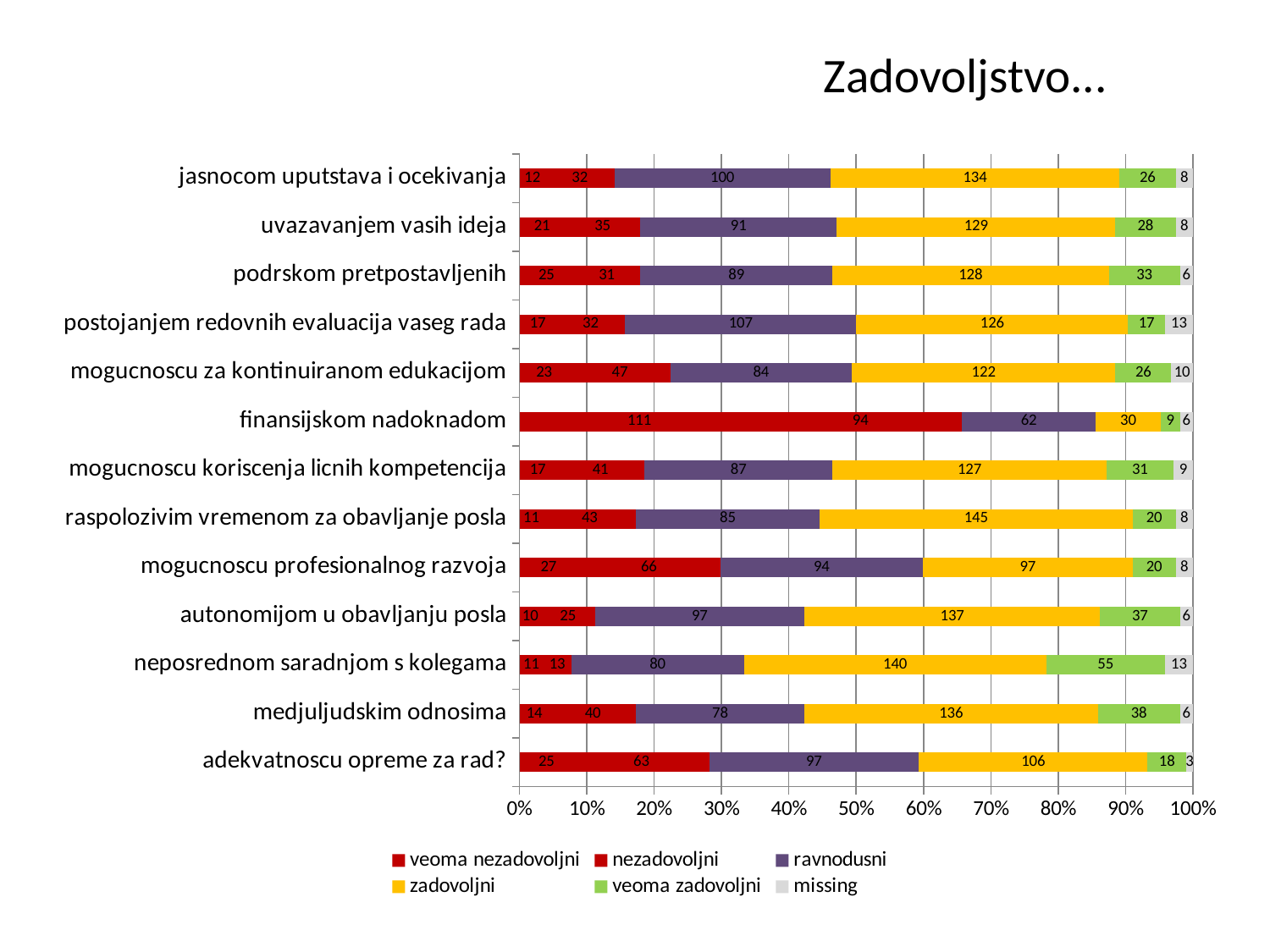

# Zadovoljstvo...

### Chart

| Category | veoma nezadovoljni | nezadovoljni | ravnodusni | zadovoljni | veoma zadovoljni | missing |
|---|---|---|---|---|---|---|
| adekvatnoscu opreme za rad? | 25.0 | 63.0 | 97.0 | 106.0 | 18.0 | 3.0 |
| medjuljudskim odnosima | 14.0 | 40.0 | 78.0 | 136.0 | 38.0 | 6.0 |
| neposrednom saradnjom s kolegama | 11.0 | 13.0 | 80.0 | 140.0 | 55.0 | 13.0 |
| autonomijom u obavljanju posla | 10.0 | 25.0 | 97.0 | 137.0 | 37.0 | 6.0 |
| mogucnoscu profesionalnog razvoja | 27.0 | 66.0 | 94.0 | 97.0 | 20.0 | 8.0 |
| raspolozivim vremenom za obavljanje posla | 11.0 | 43.0 | 85.0 | 145.0 | 20.0 | 8.0 |
| mogucnoscu koriscenja licnih kompetencija | 17.0 | 41.0 | 87.0 | 127.0 | 31.0 | 9.0 |
| finansijskom nadoknadom | 111.0 | 94.0 | 62.0 | 30.0 | 9.0 | 6.0 |
| mogucnoscu za kontinuiranom edukacijom | 23.0 | 47.0 | 84.0 | 122.0 | 26.0 | 10.0 |
| postojanjem redovnih evaluacija vaseg rada | 17.0 | 32.0 | 107.0 | 126.0 | 17.0 | 13.0 |
| podrskom pretpostavljenih | 25.0 | 31.0 | 89.0 | 128.0 | 33.0 | 6.0 |
| uvazavanjem vasih ideja | 21.0 | 35.0 | 91.0 | 129.0 | 28.0 | 8.0 |
| jasnocom uputstava i ocekivanja | 12.0 | 32.0 | 100.0 | 134.0 | 26.0 | 8.0 |